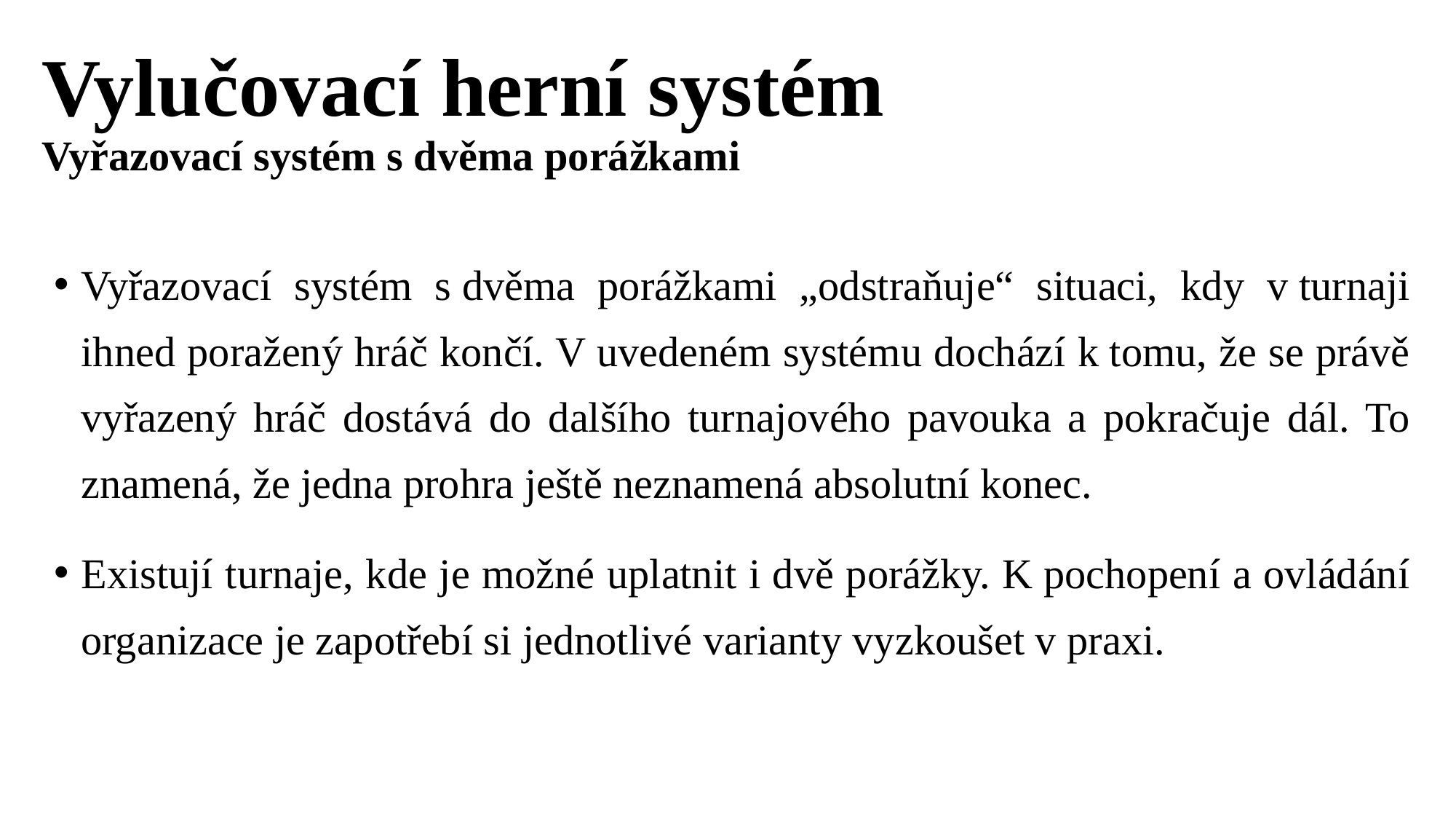

Schéma
Schematicky můžeme znázornit „pavouka“ pro 8 hráčů (družstev).

# Vylučovací herní systém Vyřazovací systém s dvěma porážkami

Vyřazovací systém s dvěma porážkami „odstraňuje“ situaci, kdy v turnaji ihned poražený hráč končí. V uvedeném systému dochází k tomu, že se právě vyřazený hráč dostává do dalšího turnajového pavouka a pokračuje dál. To znamená, že jedna prohra ještě neznamená absolutní konec.
Existují turnaje, kde je možné uplatnit i dvě porážky. K pochopení a ovládání organizace je zapotřebí si jednotlivé varianty vyzkoušet v praxi.